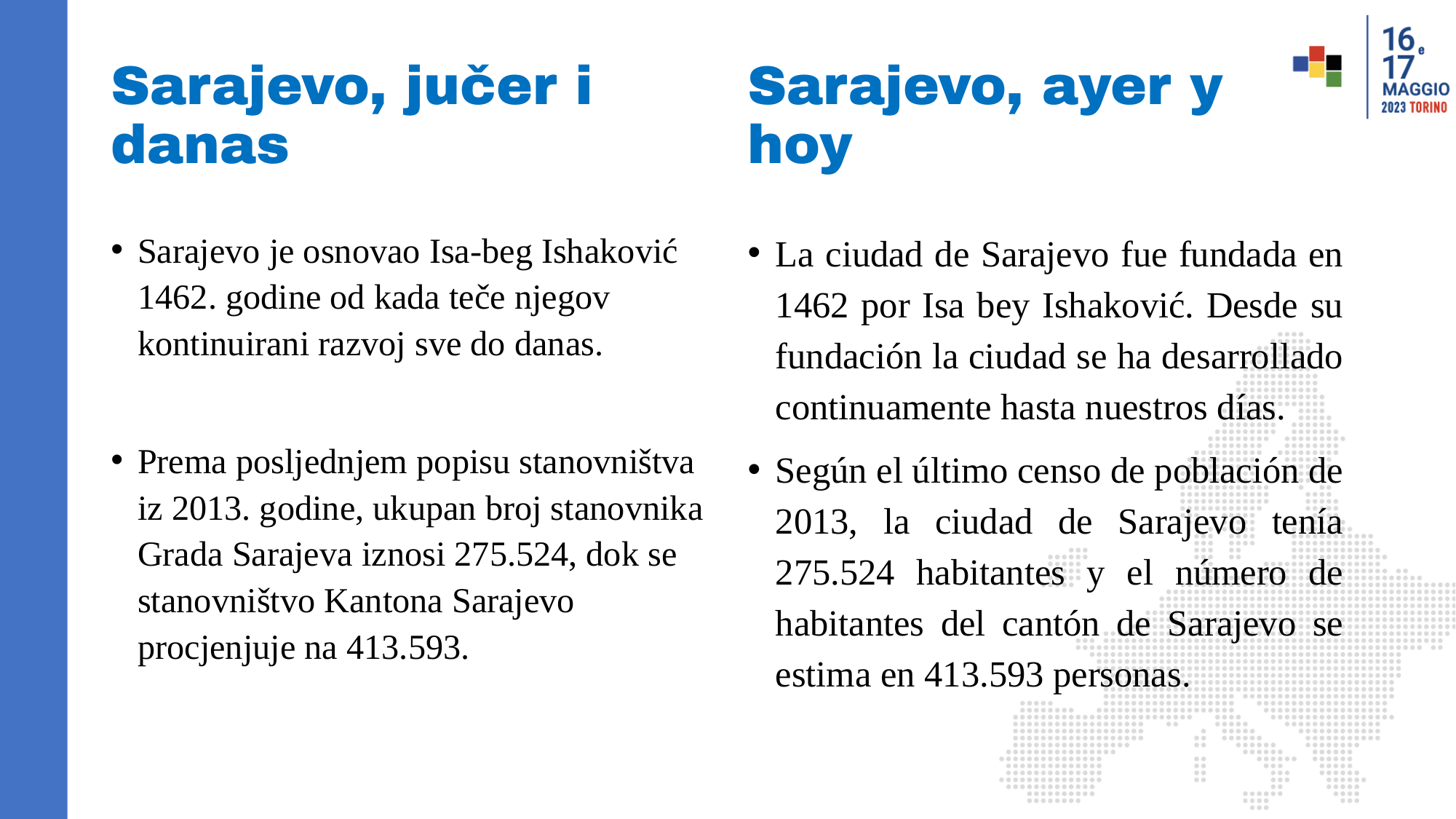

# Sarajevo, jučer i danas
Sarajevo, ayer y hoy
Sarajevo je osnovao Isa-beg Ishaković 1462. godine od kada teče njegov kontinuirani razvoj sve do danas.

Prema posljednjem popisu stanovništva iz 2013. godine, ukupan broj stanovnika Grada Sarajeva iznosi 275.524, dok se stanovništvo Kantona Sarajevo procjenjuje na 413.593.
La ciudad de Sarajevo fue fundada en 1462 por Isa bey Ishaković. Desde su fundación la ciudad se ha desarrollado continuamente hasta nuestros días.
Según el último censo de población de 2013, la ciudad de Sarajevo tenía 275.524 habitantes y el número de habitantes del cantón de Sarajevo se estima en 413.593 personas.